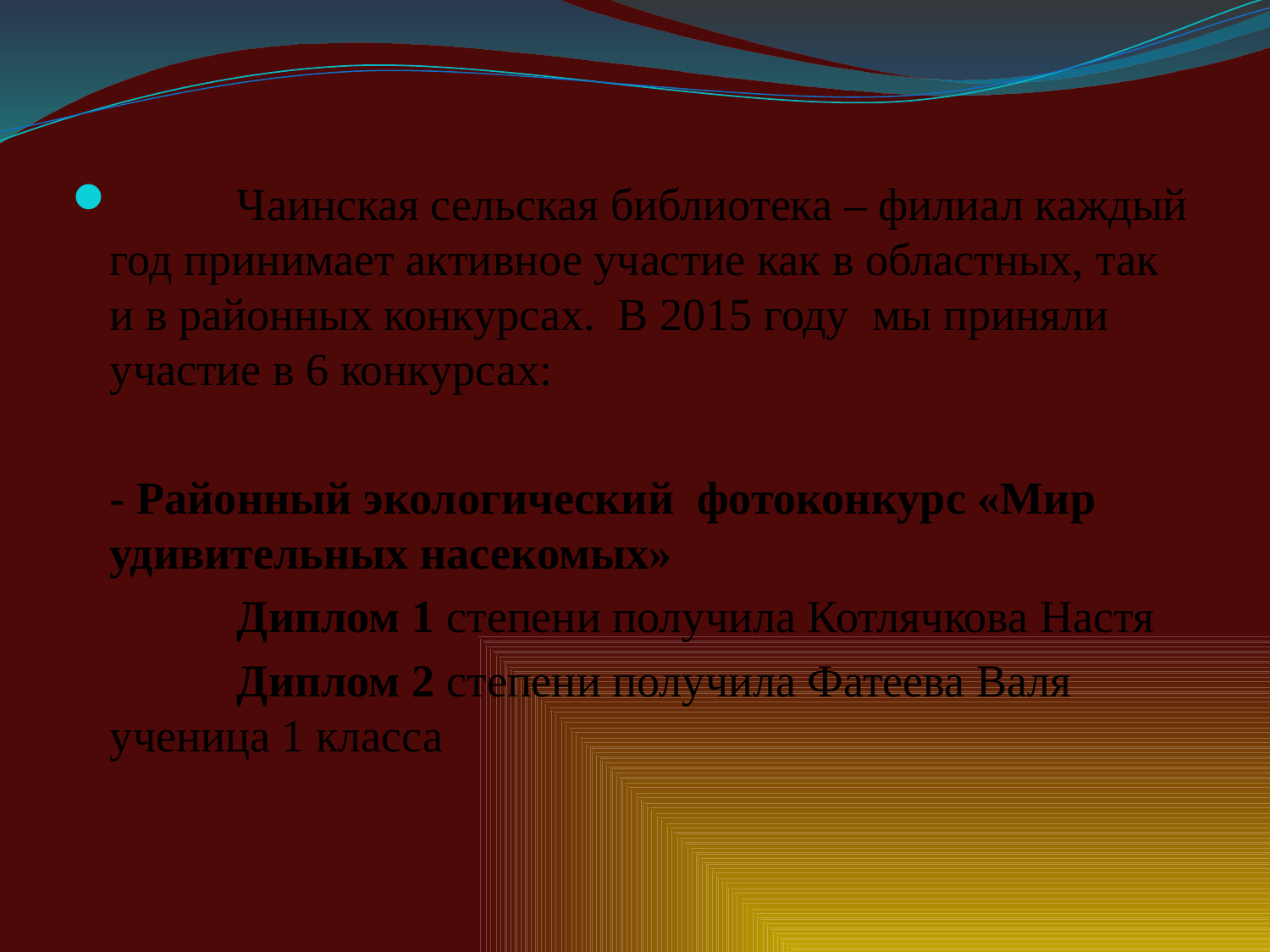

#
 	Чаинская сельская библиотека – филиал каждый год принимает активное участие как в областных, так и в районных конкурсах.  В 2015 году  мы приняли участие в 6 конкурсах:

	- Районный экологический  фотоконкурс «Мир удивительных насекомых»
 		Диплом 1 степени получила Котлячкова Настя
     	Диплом 2 степени получила Фатеева Валя ученица 1 класса